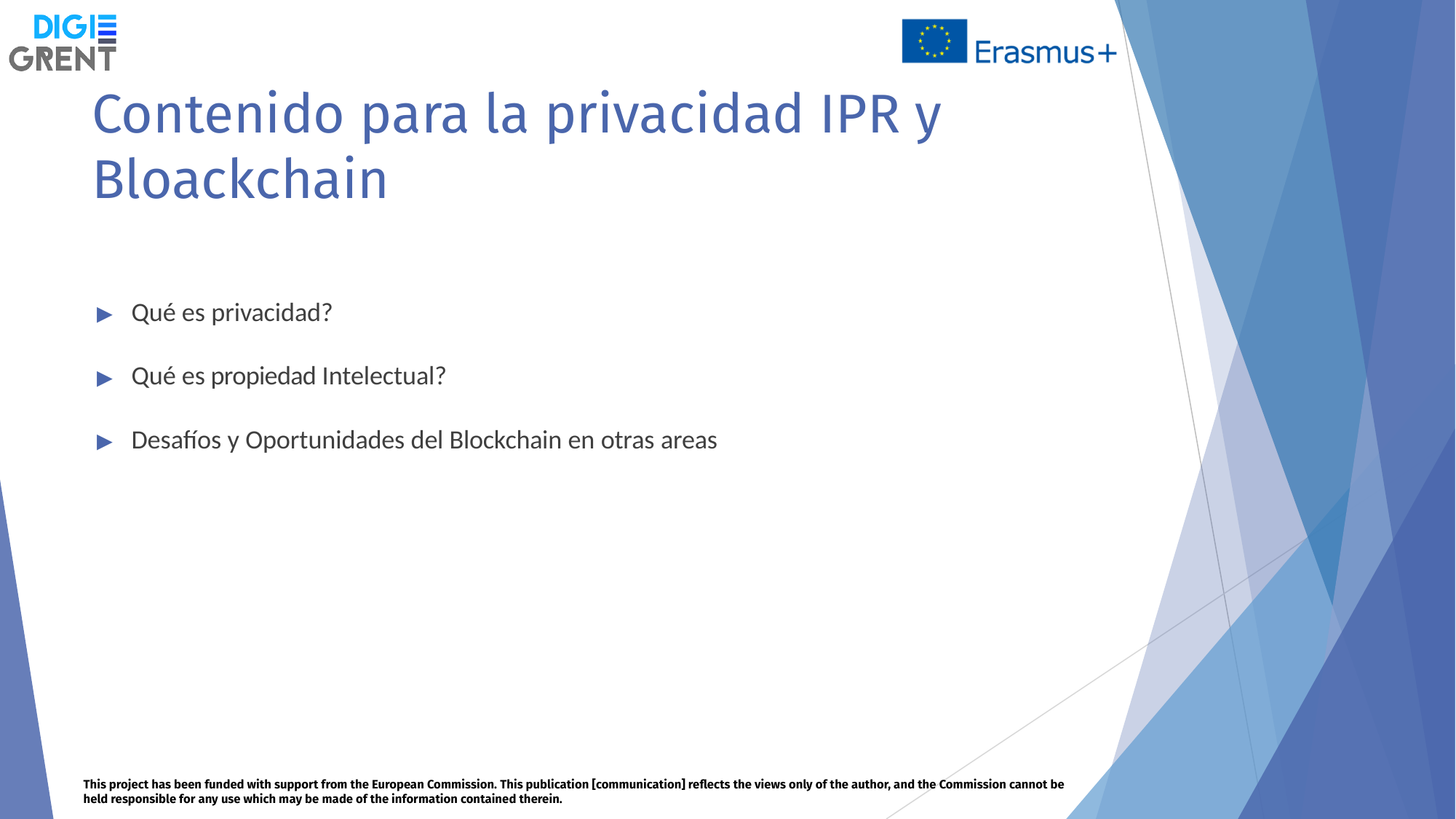

# Contenido para la privacidad IPR y Bloackchain

Qué es privacidad?

Qué es propiedad Intelectual?

Desafíos y Oportunidades del Blockchain en otras areas